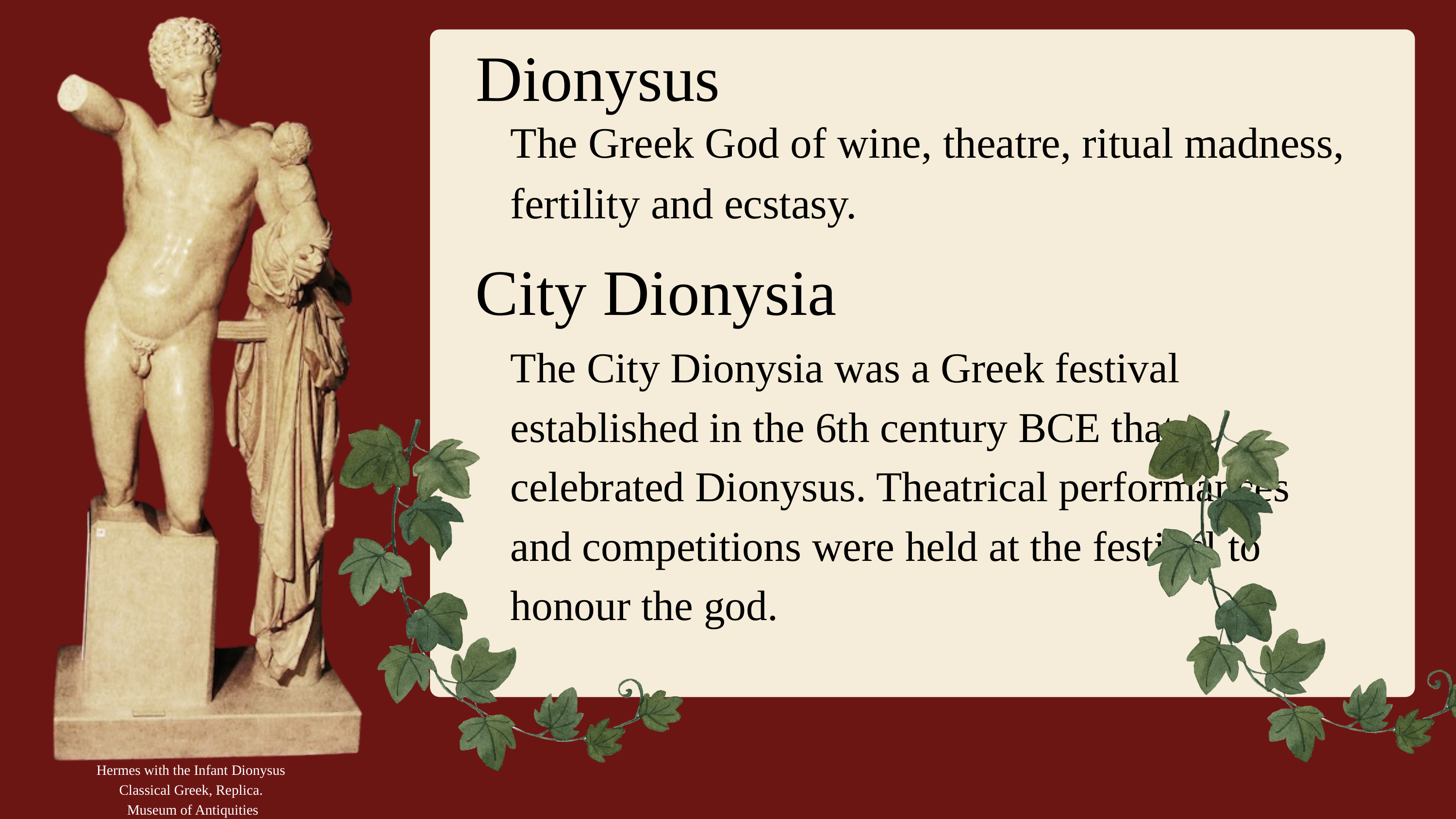

Dionysus

The Greek God of wine, theatre, ritual madness, fertility and ecstasy.
City Dionysia
The City Dionysia was a Greek festival established in the 6th century BCE that celebrated Dionysus. Theatrical performances and competitions were held at the festival to honour the god.

Hermes with the Infant Dionysus
Classical Greek, Replica.
 Museum of Antiquities